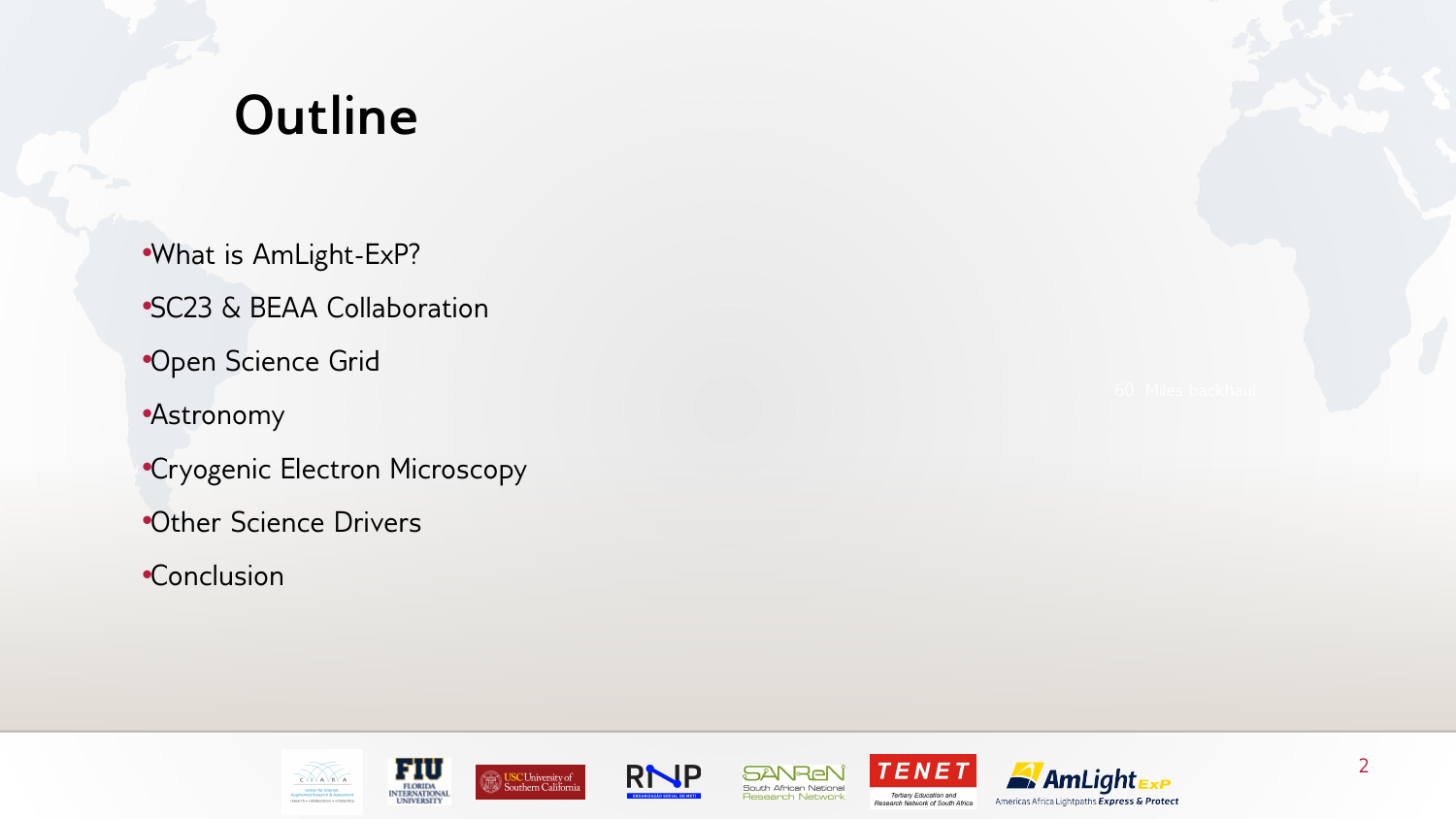

# Outline
What is AmLight-ExP?
SC23 & BEAA Collaboration
Open Science Grid
Astronomy
Cryogenic Electron Microscopy
Other Science Drivers
Conclusion
60  Miles backhaul
2